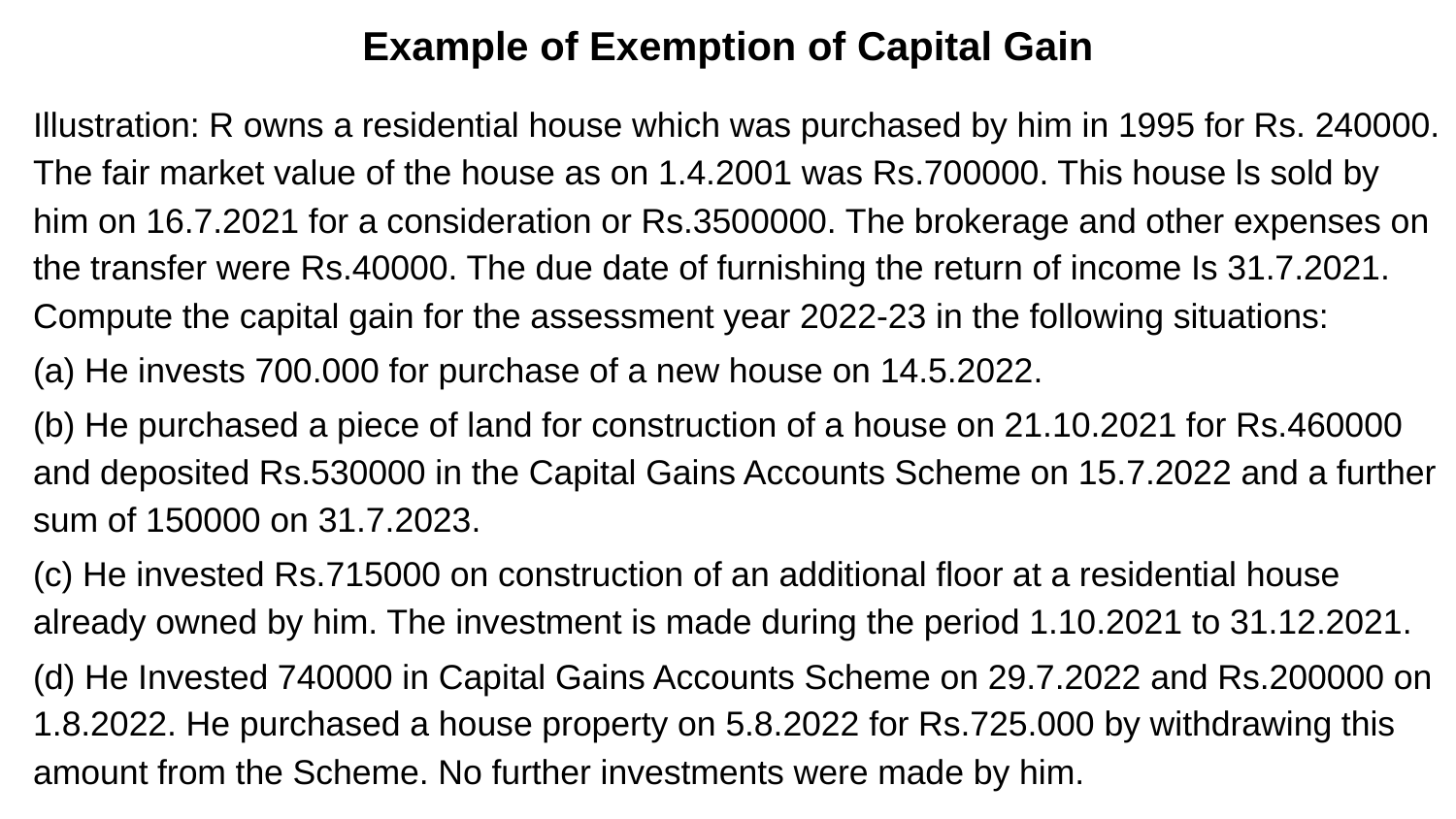

# Example of Exemption of Capital Gain
Illustration: R owns a residential house which was purchased by him in 1995 for Rs. 240000. The fair market value of the house as on 1.4.2001 was Rs.700000. This house ls sold by him on 16.7.2021 for a consideration or Rs.3500000. The brokerage and other expenses on the transfer were Rs.40000. The due date of furnishing the return of income Is 31.7.2021. Compute the capital gain for the assessment year 2022-23 in the following situations:
(a) He invests 700.000 for purchase of a new house on 14.5.2022.
(b) He purchased a piece of land for construction of a house on 21.10.2021 for Rs.460000 and deposited Rs.530000 in the Capital Gains Accounts Scheme on 15.7.2022 and a further sum of 150000 on 31.7.2023.
(c) He invested Rs.715000 on construction of an additional floor at a residential house already owned by him. The investment is made during the period 1.10.2021 to 31.12.2021.
(d) He Invested 740000 in Capital Gains Accounts Scheme on 29.7.2022 and Rs.200000 on 1.8.2022. He purchased a house property on 5.8.2022 for Rs.725.000 by withdrawing this amount from the Scheme. No further investments were made by him.